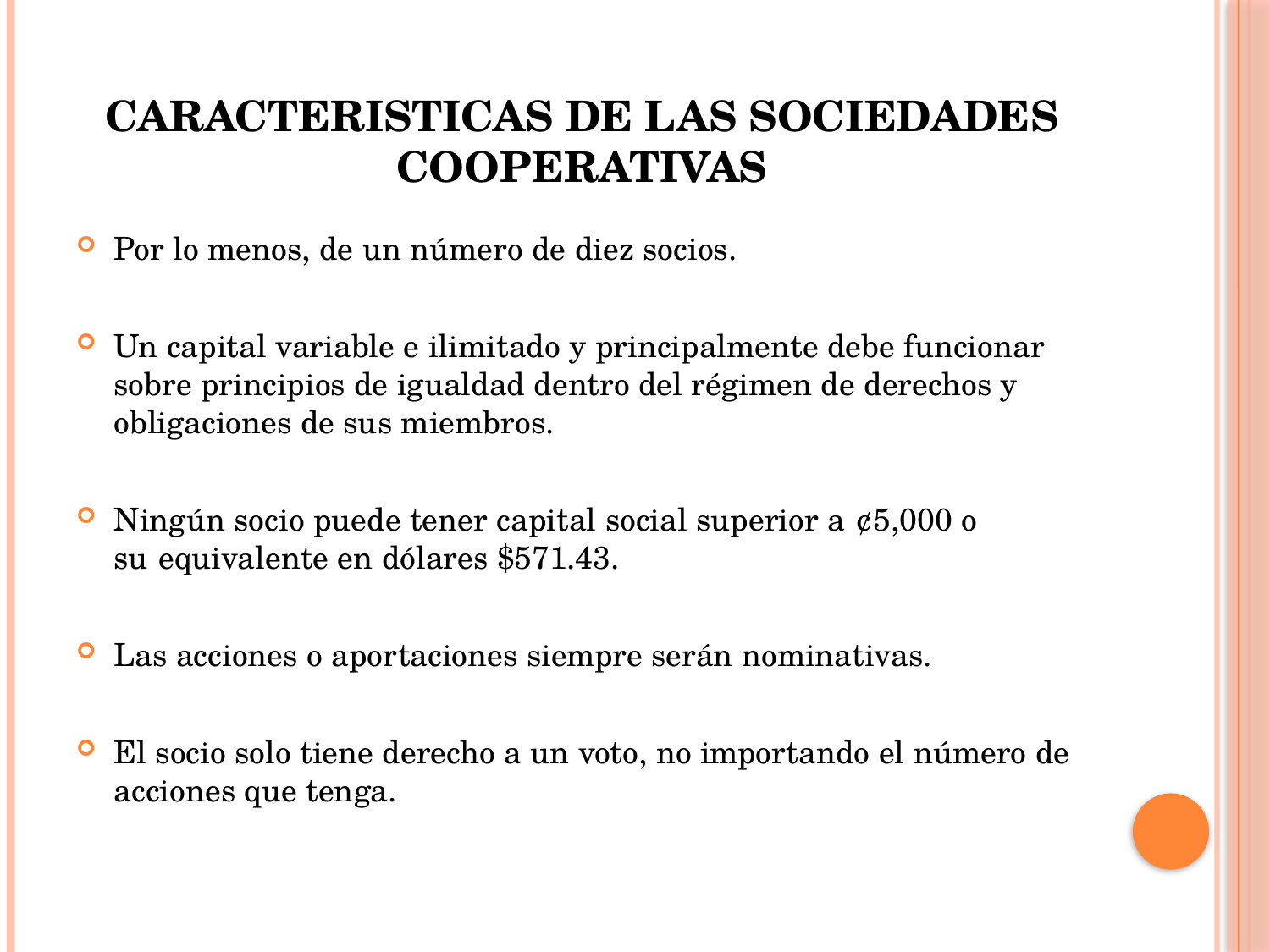

# CARACTERISTICAS DE LAS SOCIEDADES COOPERATIVAS
Por lo menos, de un número de diez socios.

Un capital variable e ilimitado y principalmente debe funcionar sobre principios de igualdad dentro del régimen de derechos y obligaciones de sus miembros.

Ningún socio puede tener capital social superior a ¢5,000 o su equivalente en dólares $571.43.

Las acciones o aportaciones siempre serán nominativas.

El socio solo tiene derecho a un voto, no importando el número de acciones que tenga.